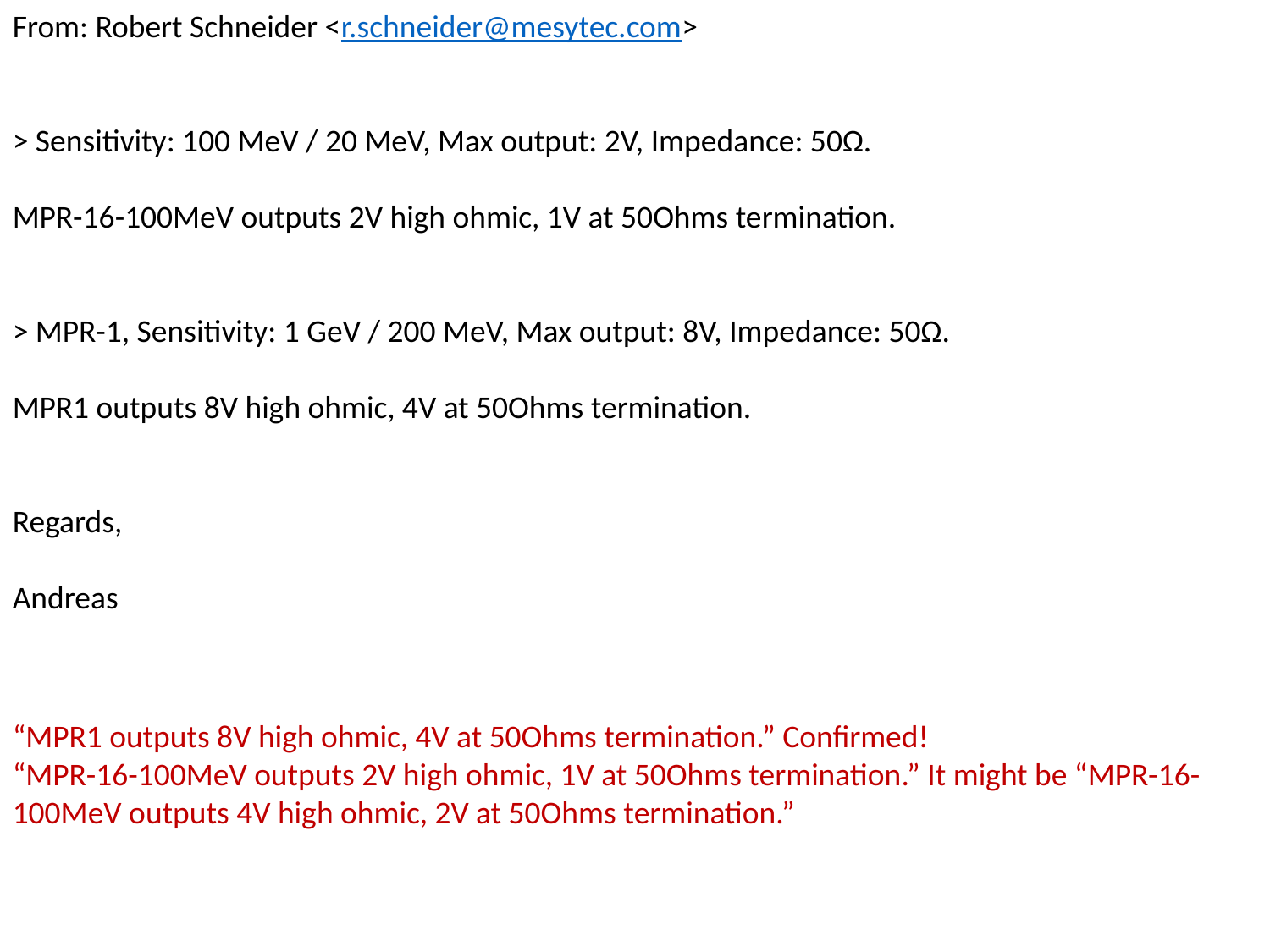

From: Robert Schneider <r.schneider@mesytec.com>

> Sensitivity: 100 MeV / 20 MeV, Max output: 2V, Impedance: 50Ω.

MPR-16-100MeV outputs 2V high ohmic, 1V at 50Ohms termination.

> MPR-1, Sensitivity: 1 GeV / 200 MeV, Max output: 8V, Impedance: 50Ω.

MPR1 outputs 8V high ohmic, 4V at 50Ohms termination.

Regards,

Andreas
“MPR1 outputs 8V high ohmic, 4V at 50Ohms termination.” Confirmed!
“MPR-16-100MeV outputs 2V high ohmic, 1V at 50Ohms termination.” It might be “MPR-16-100MeV outputs 4V high ohmic, 2V at 50Ohms termination.”